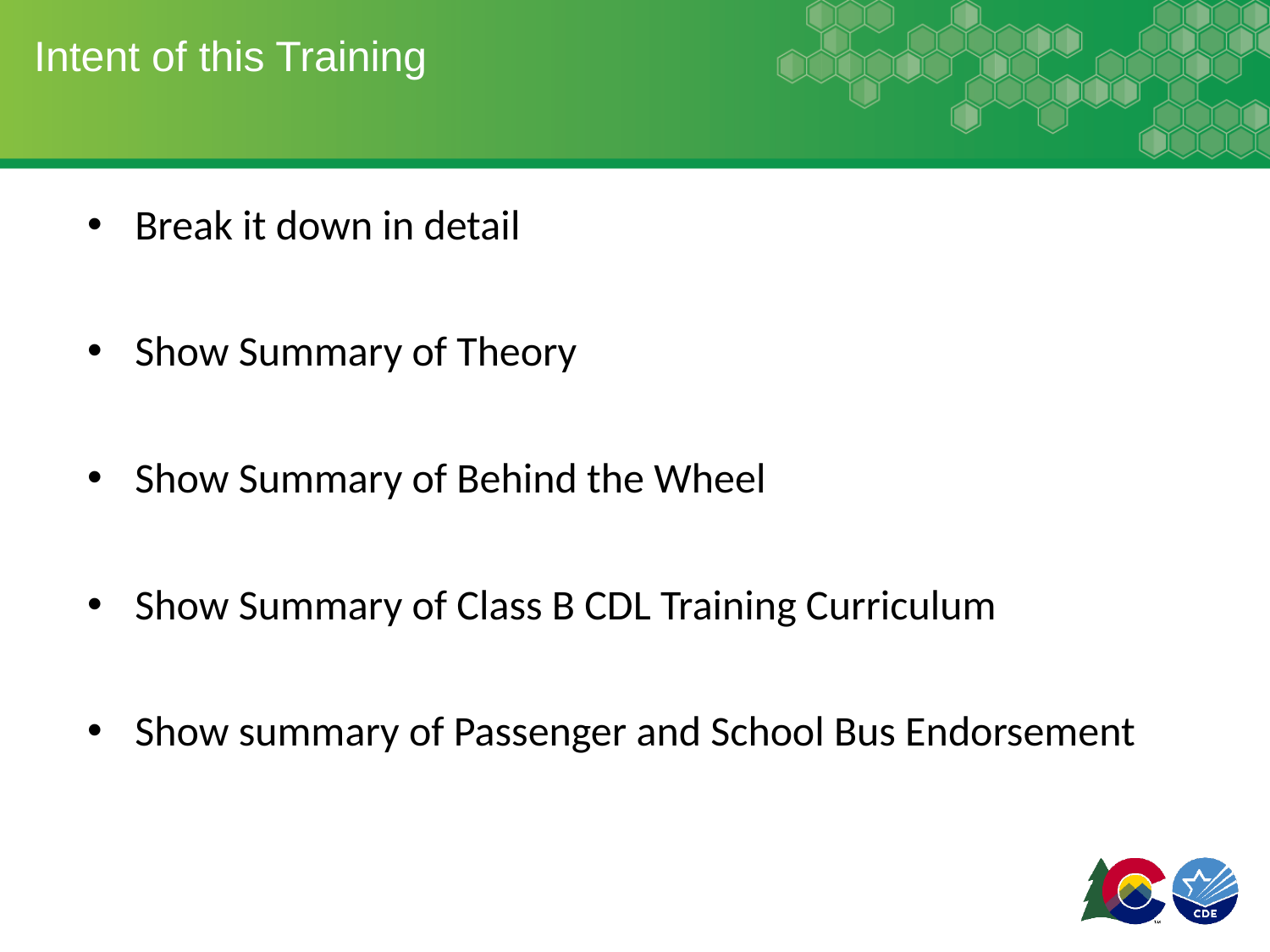

# Intent of this Training
Break it down in detail

Show Summary of Theory

Show Summary of Behind the Wheel

Show Summary of Class B CDL Training Curriculum

Show summary of Passenger and School Bus Endorsement